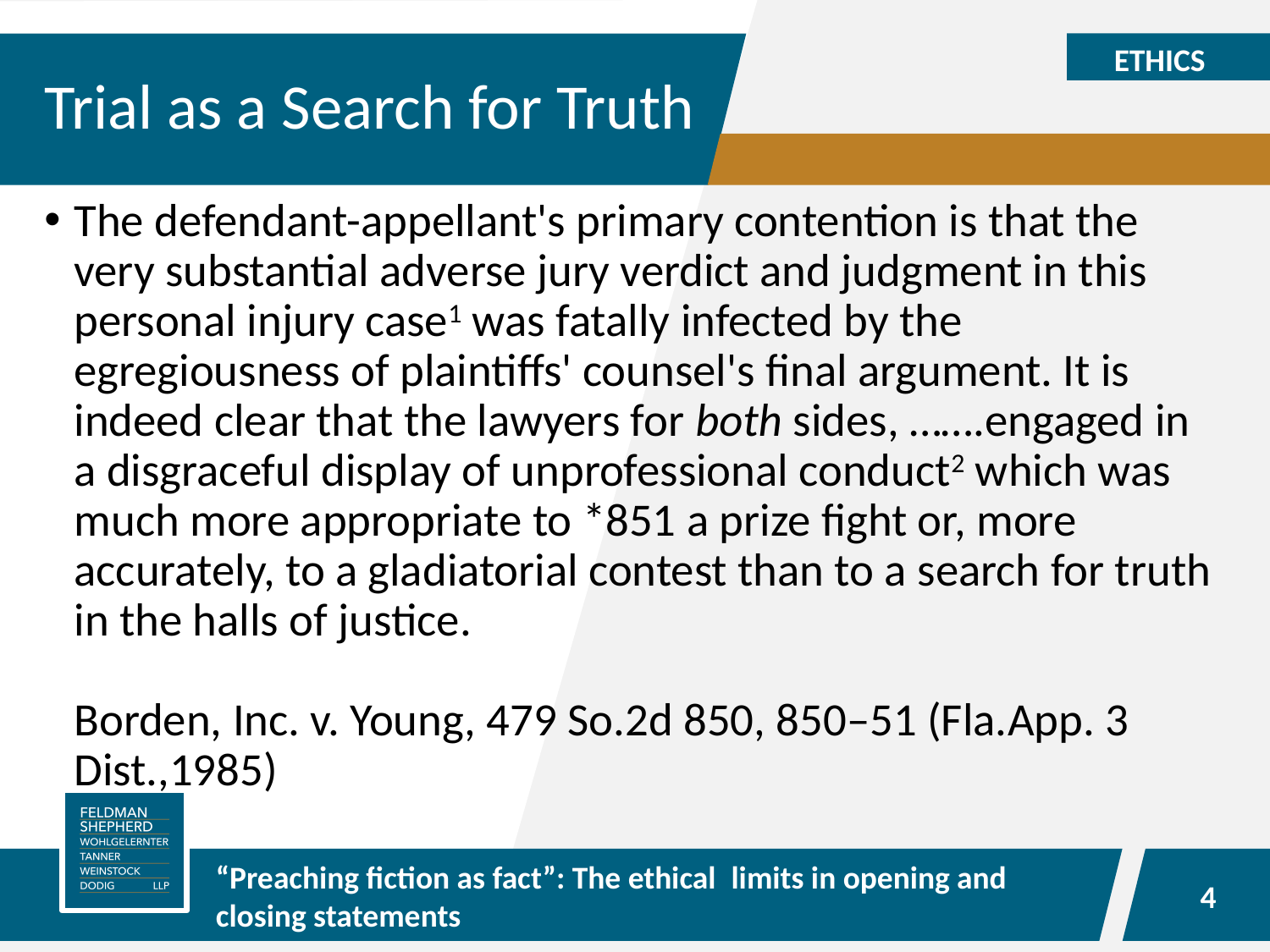

# Trial as a Search for Truth
The defendant-appellant's primary contention is that the very substantial adverse jury verdict and judgment in this personal injury case1 was fatally infected by the egregiousness of plaintiffs' counsel's final argument. It is indeed clear that the lawyers for both sides, …….engaged in a disgraceful display of unprofessional conduct2 which was much more appropriate to *851 a prize fight or, more accurately, to a gladiatorial contest than to a search for truth in the halls of justice.
Borden, Inc. v. Young, 479 So.2d 850, 850–51 (Fla.App. 3 Dist.,1985)

4